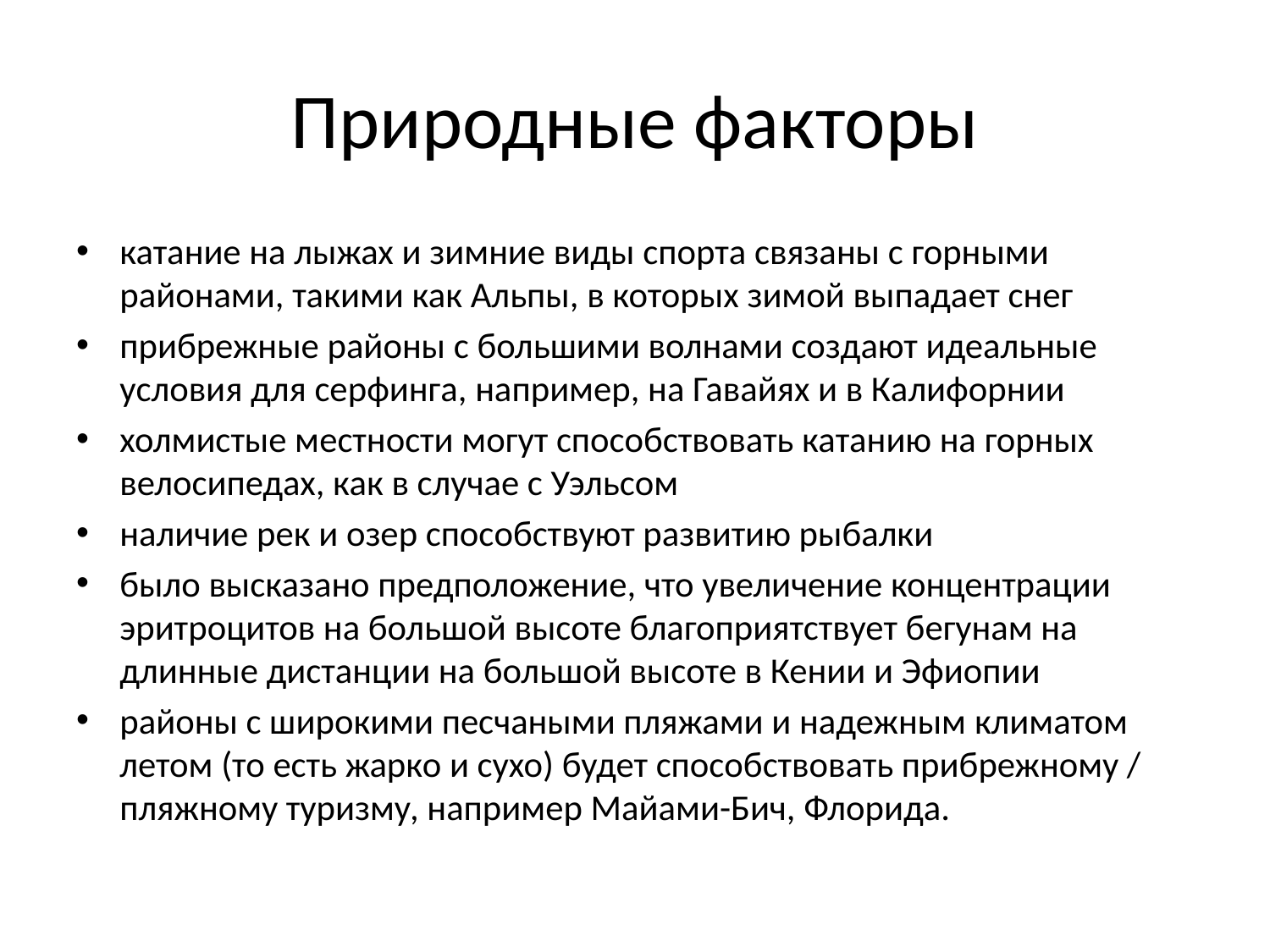

# Природные факторы
катание на лыжах и зимние виды спорта связаны с горными районами, такими как Альпы, в которых зимой выпадает снег
прибрежные районы с большими волнами создают идеальные условия для серфинга, например, на Гавайях и в Калифорнии
холмистые местности могут способствовать катанию на горных велосипедах, как в случае с Уэльсом
наличие рек и озер способствуют развитию рыбалки
было высказано предположение, что увеличение концентрации эритроцитов на большой высоте благоприятствует бегунам на длинные дистанции на большой высоте в Кении и Эфиопии
районы с широкими песчаными пляжами и надежным климатом летом (то есть жарко и сухо) будет способствовать прибрежному / пляжному туризму, например Майами-Бич, Флорида.